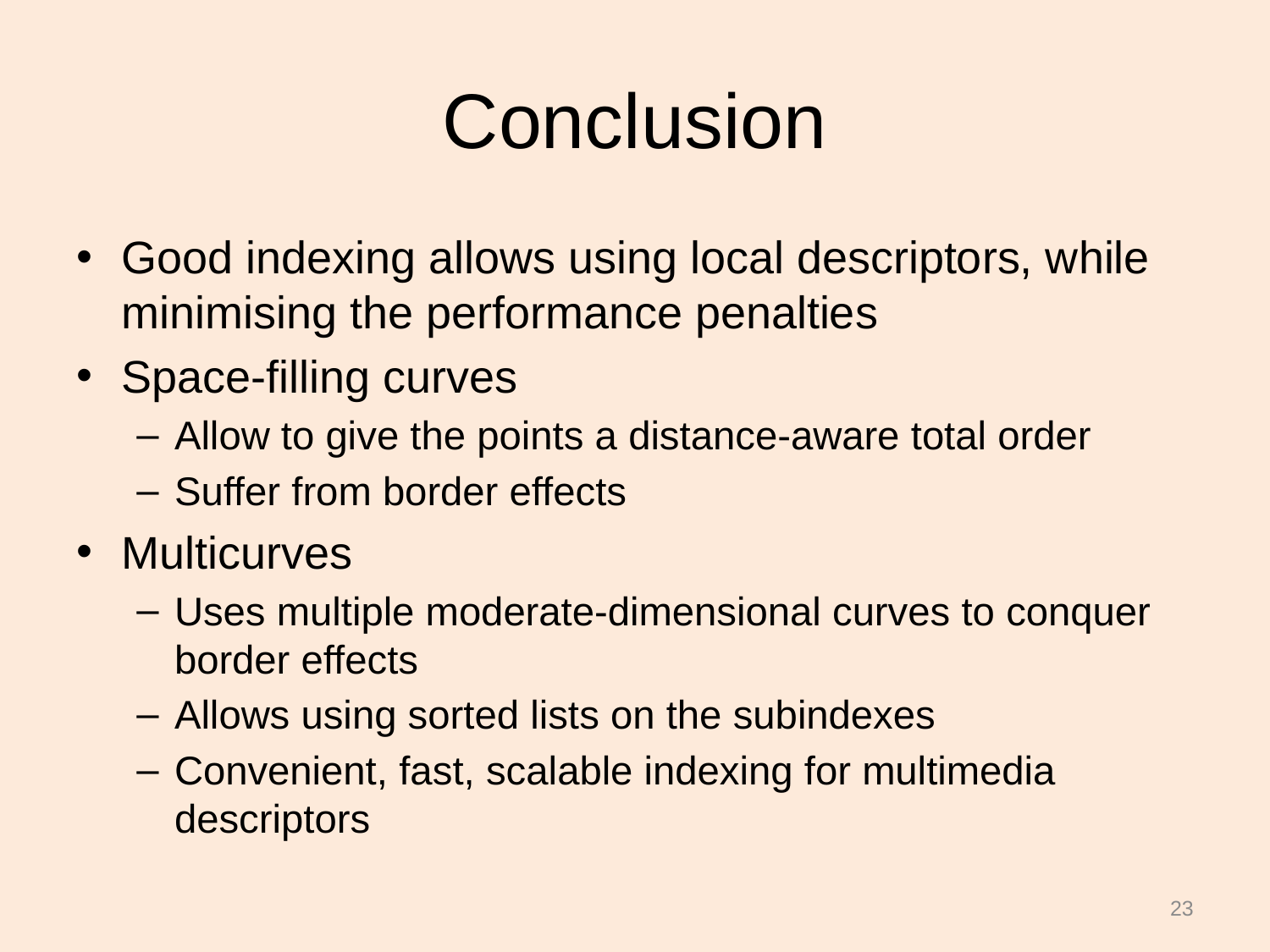

# Conclusion
Good indexing allows using local descriptors, while minimising the performance penalties
Space-filling curves
Allow to give the points a distance-aware total order
Suffer from border effects
Multicurves
Uses multiple moderate-dimensional curves to conquer border effects
Allows using sorted lists on the subindexes
Convenient, fast, scalable indexing for multimedia descriptors

23